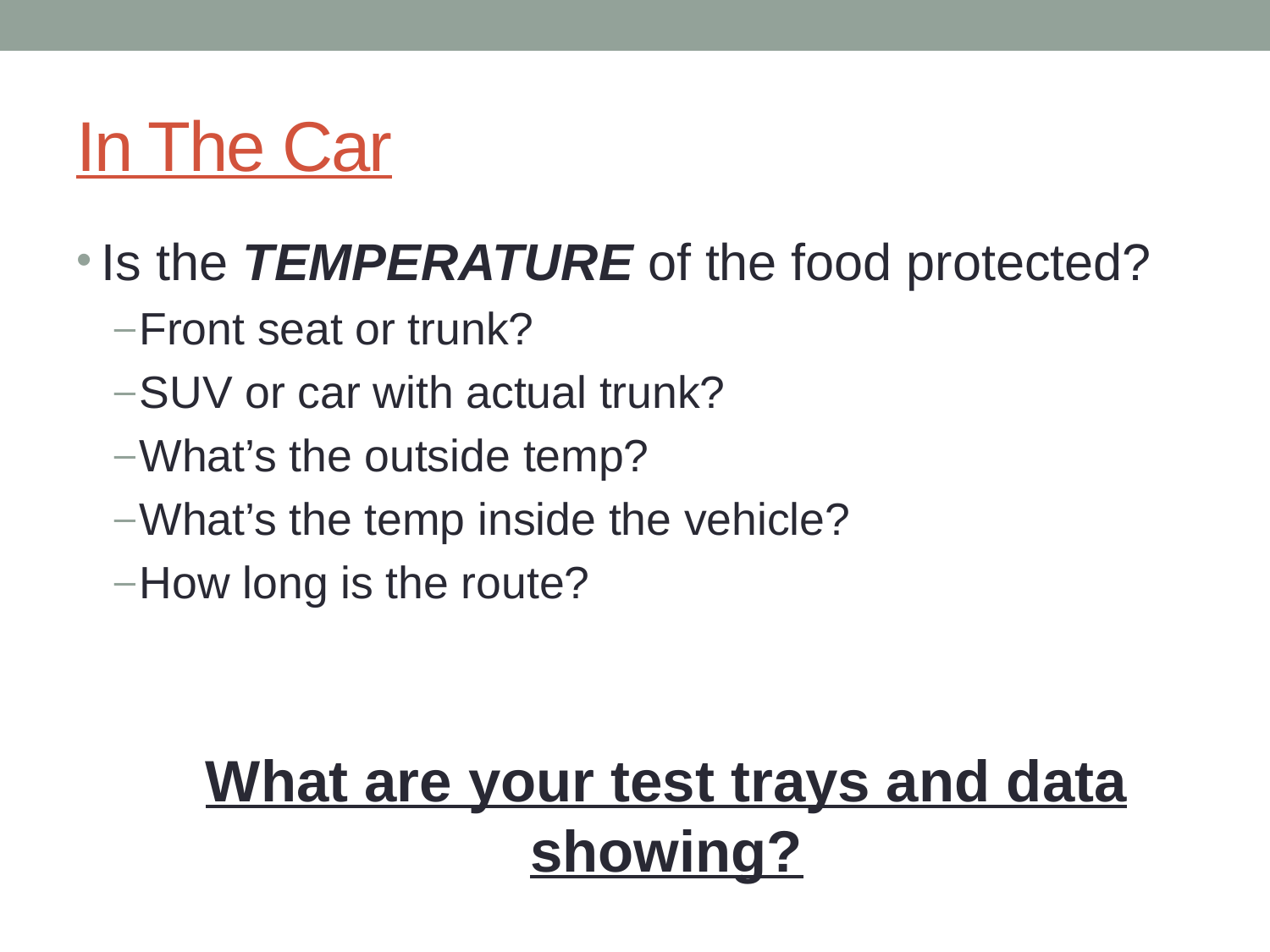

# In The Car
Is the TEMPERATURE of the food protected?
Front seat or trunk?
SUV or car with actual trunk?
What’s the outside temp?
What’s the temp inside the vehicle?
How long is the route?

What are your test trays and data showing?